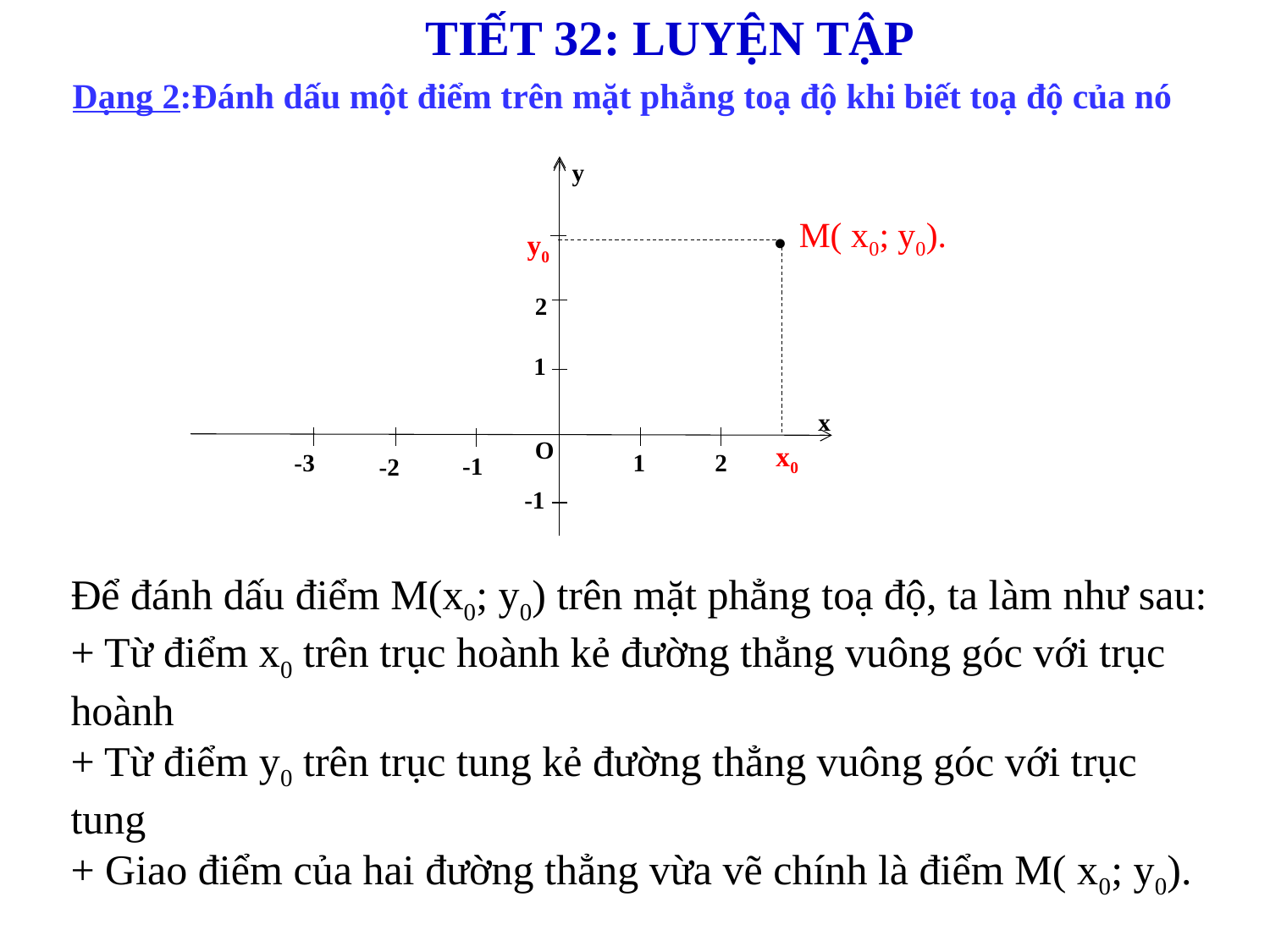

TIẾT 32: LUYỆN TẬP
Dạng 2:Đánh dấu một điểm trên mặt phẳng toạ độ khi biết toạ độ của nó
y
. M( x0; y0).
y0
2
1
x
O
x0
-3
1
2
-1
-2
-1
Để đánh dấu điểm M(x0; y0) trên mặt phẳng toạ độ, ta làm như sau:
+ Từ điểm x0 trên trục hoành kẻ đường thẳng vuông góc với trục hoành
+ Từ điểm y0 trên trục tung kẻ đường thẳng vuông góc với trục tung
+ Giao điểm của hai đường thẳng vừa vẽ chính là điểm M( x0; y0).